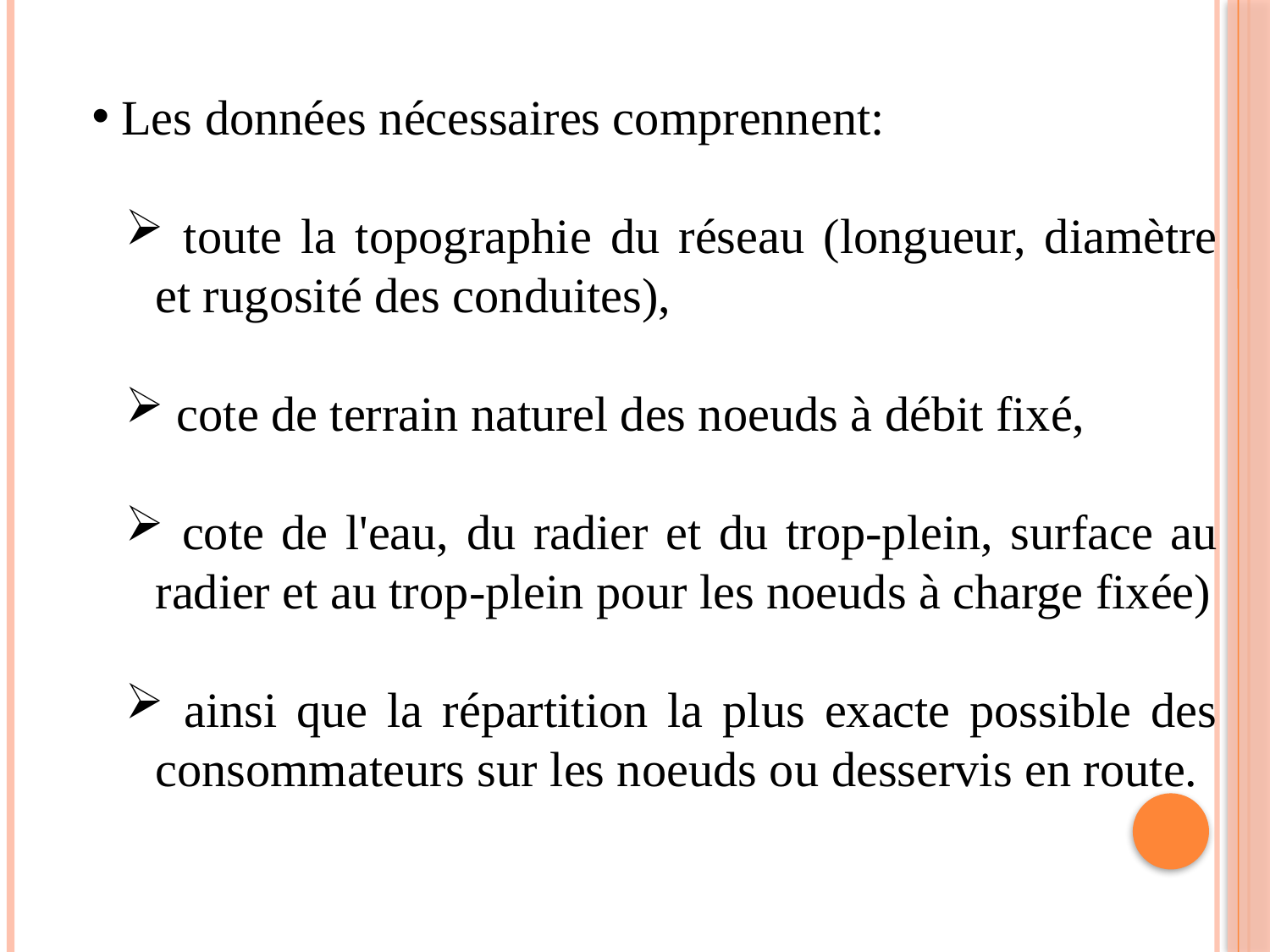

Les données nécessaires comprennent:

 toute la topographie du réseau (longueur, diamètre et rugosité des conduites),

 cote de terrain naturel des noeuds à débit fixé,

 cote de l'eau, du radier et du trop-plein, surface au radier et au trop-plein pour les noeuds à charge fixée)

 ainsi que la répartition la plus exacte possible des consommateurs sur les noeuds ou desservis en route.